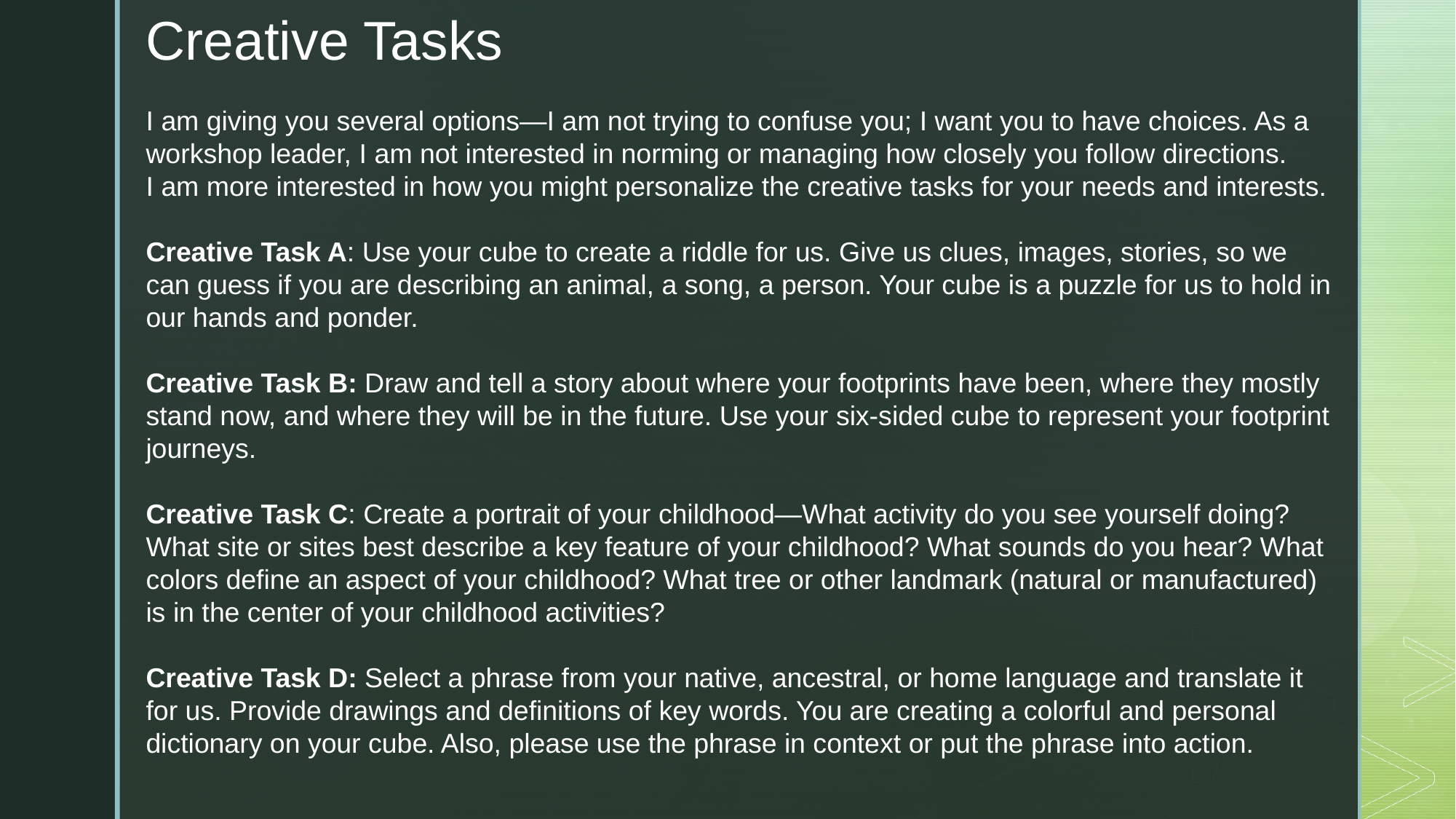

Creative Tasks

I am giving you several options—I am not trying to confuse you; I want you to have choices. As a workshop leader, I am not interested in norming or managing how closely you follow directions.
I am more interested in how you might personalize the creative tasks for your needs and interests.

Creative Task A: Use your cube to create a riddle for us. Give us clues, images, stories, so we can guess if you are describing an animal, a song, a person. Your cube is a puzzle for us to hold in our hands and ponder.

Creative Task B: Draw and tell a story about where your footprints have been, where they mostly stand now, and where they will be in the future. Use your six-sided cube to represent your footprint journeys.

Creative Task C: Create a portrait of your childhood—What activity do you see yourself doing? What site or sites best describe a key feature of your childhood? What sounds do you hear? What colors define an aspect of your childhood? What tree or other landmark (natural or manufactured) is in the center of your childhood activities?

Creative Task D: Select a phrase from your native, ancestral, or home language and translate it for us. Provide drawings and definitions of key words. You are creating a colorful and personal dictionary on your cube. Also, please use the phrase in context or put the phrase into action.